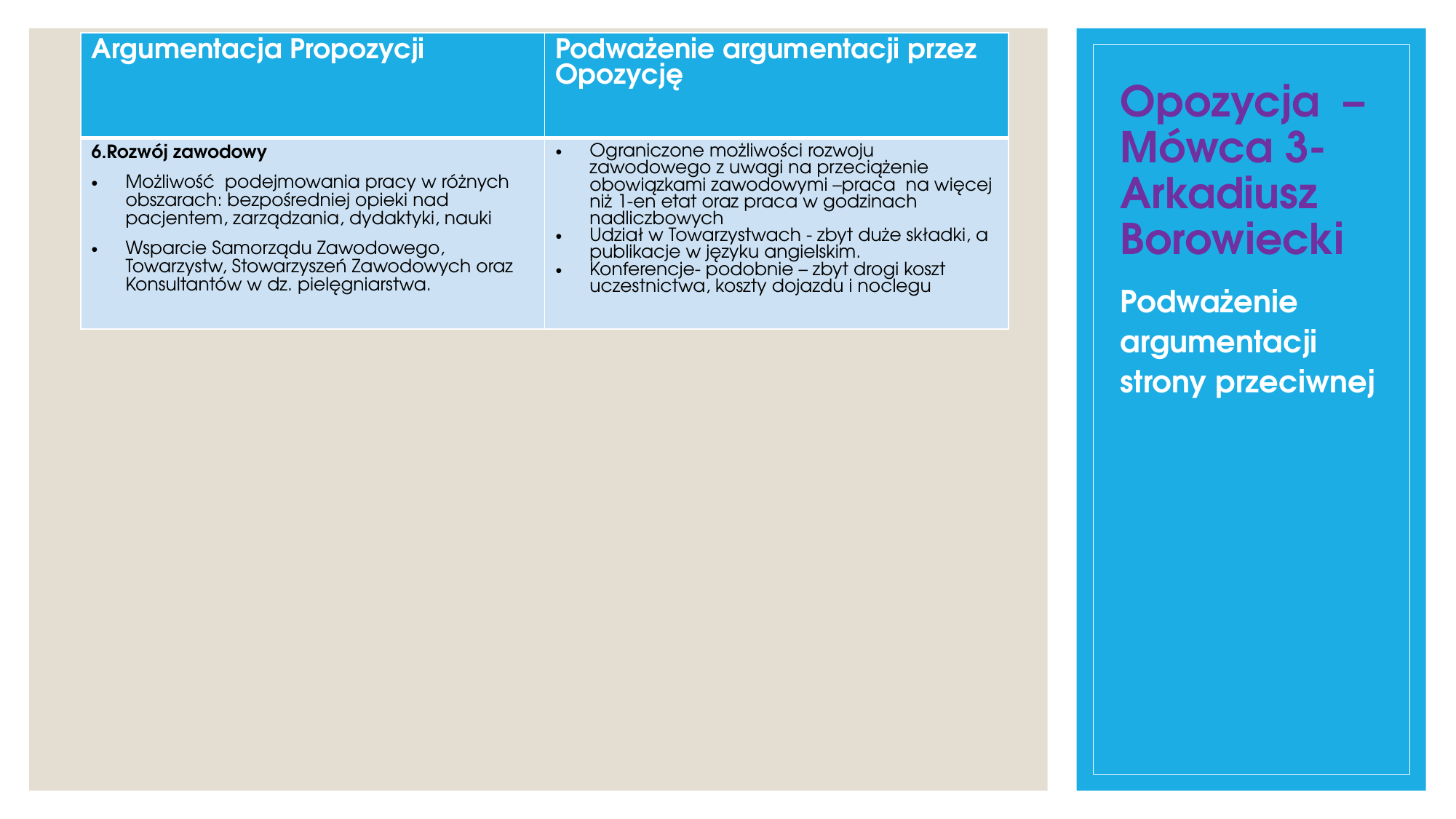

| Argumentacja Propozycji | Podważenie argumentacji przez Opozycję |
| --- | --- |
| 6.Rozwój zawodowy Możliwość podejmowania pracy w różnych obszarach: bezpośredniej opieki nad pacjentem, zarządzania, dydaktyki, nauki Wsparcie Samorządu Zawodowego, Towarzystw, Stowarzyszeń Zawodowych oraz Konsultantów w dz. pielęgniarstwa. | Ograniczone możliwości rozwoju zawodowego z uwagi na przeciążenie obowiązkami zawodowymi –praca na więcej niż 1-en etat oraz praca w godzinach nadliczbowych Udział w Towarzystwach - zbyt duże składki, a publikacje w języku angielskim. Konferencje- podobnie – zbyt drogi koszt uczestnictwa, koszty dojazdu i noclegu |
# Opozycja  – Mówca 3- Arkadiusz Borowiecki
Podważenie argumentacji strony przeciwnej